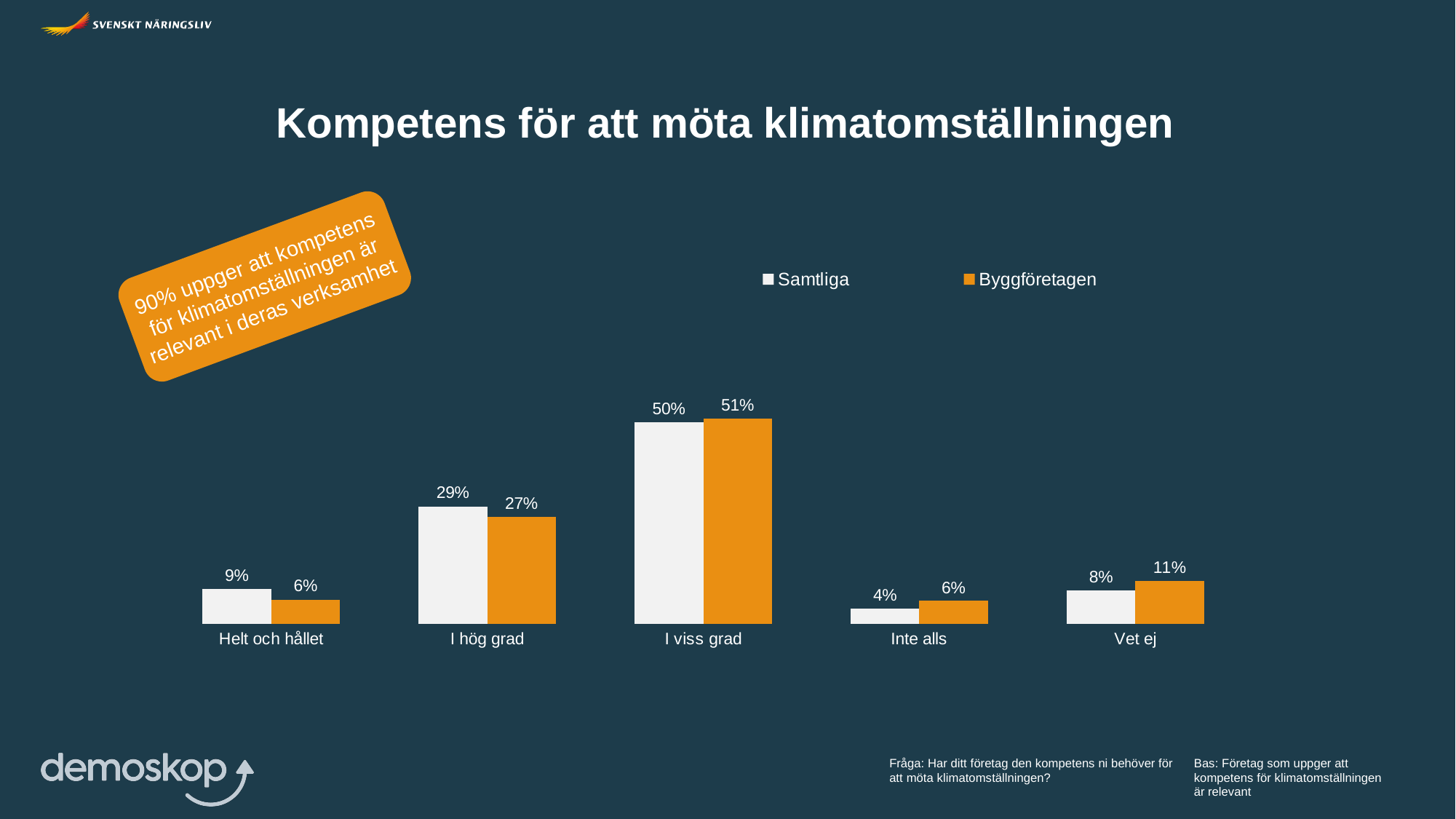

Kompetens för att möta klimatomställningen

### Chart

| Category | Samtliga | Byggföretagen |
|---|---|---|
| Helt och hållet | 8.7213 | 6.105 |
| I hög grad | 29.1513 | 26.540600000000005 |
| I viss grad | 49.9608 | 50.9533 |
| Inte alls | 3.8434 | 5.7529 |
| Vet ej | 8.3232 | 10.6482 |
90% uppger att kompetens för klimatomställningen är relevant i deras verksamhet
Fråga: Har ditt företag den kompetens ni behöver för att möta klimatomställningen?
Bas: Företag som uppger att kompetens för klimatomställningen är relevant